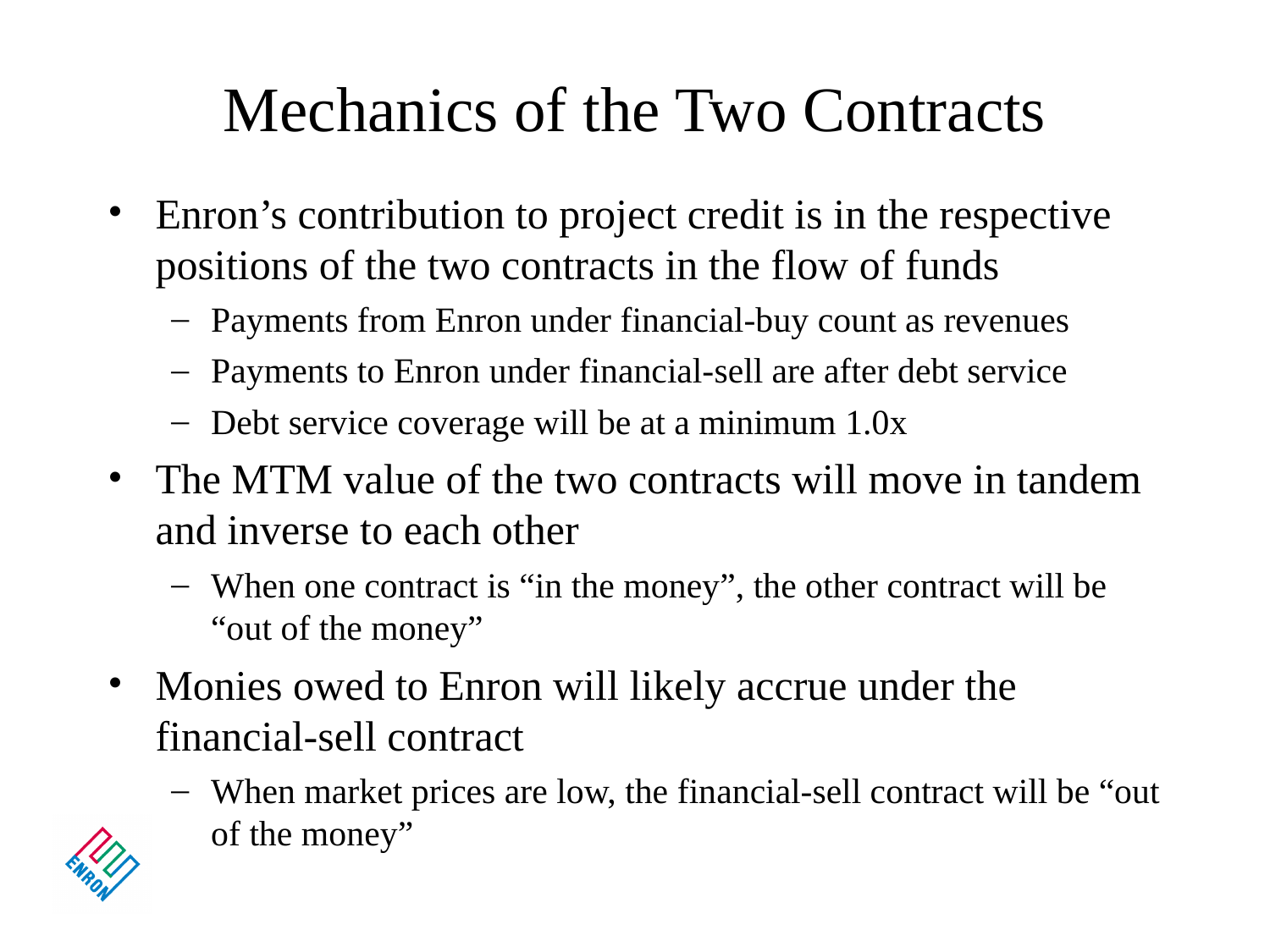

# Mechanics of the Two Contracts
Enron’s contribution to project credit is in the respective positions of the two contracts in the flow of funds
Payments from Enron under financial-buy count as revenues
Payments to Enron under financial-sell are after debt service
Debt service coverage will be at a minimum 1.0x
The MTM value of the two contracts will move in tandem and inverse to each other
When one contract is “in the money”, the other contract will be “out of the money”
Monies owed to Enron will likely accrue under the financial-sell contract
When market prices are low, the financial-sell contract will be “out of the money”